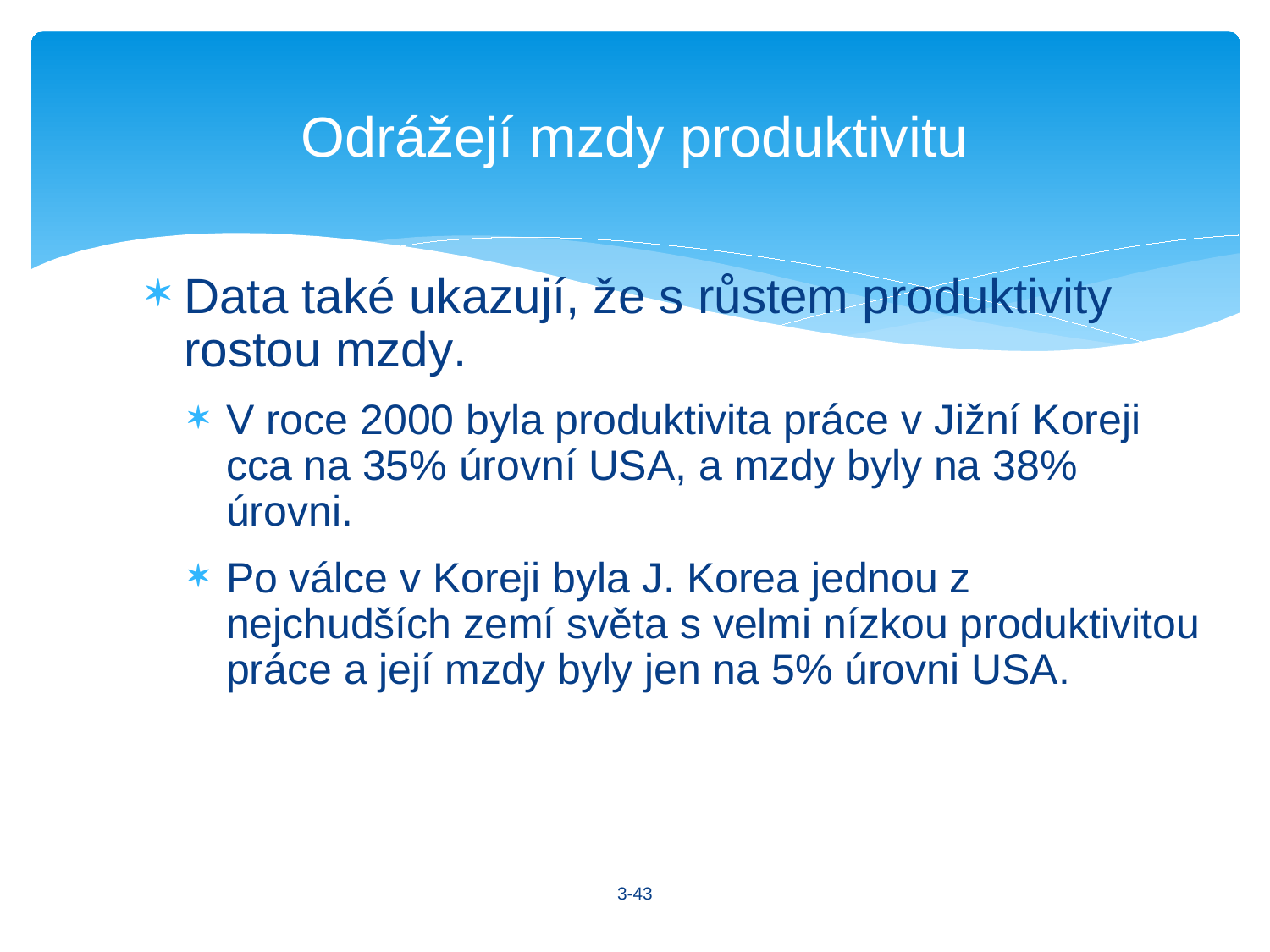

# Odrážejí mzdy produktivitu
Data také ukazují, že s růstem produktivity rostou mzdy.
V roce 2000 byla produktivita práce v Jižní Koreji cca na 35% úrovní USA, a mzdy byly na 38% úrovni.
Po válce v Koreji byla J. Korea jednou z nejchudších zemí světa s velmi nízkou produktivitou práce a její mzdy byly jen na 5% úrovni USA.
3-43